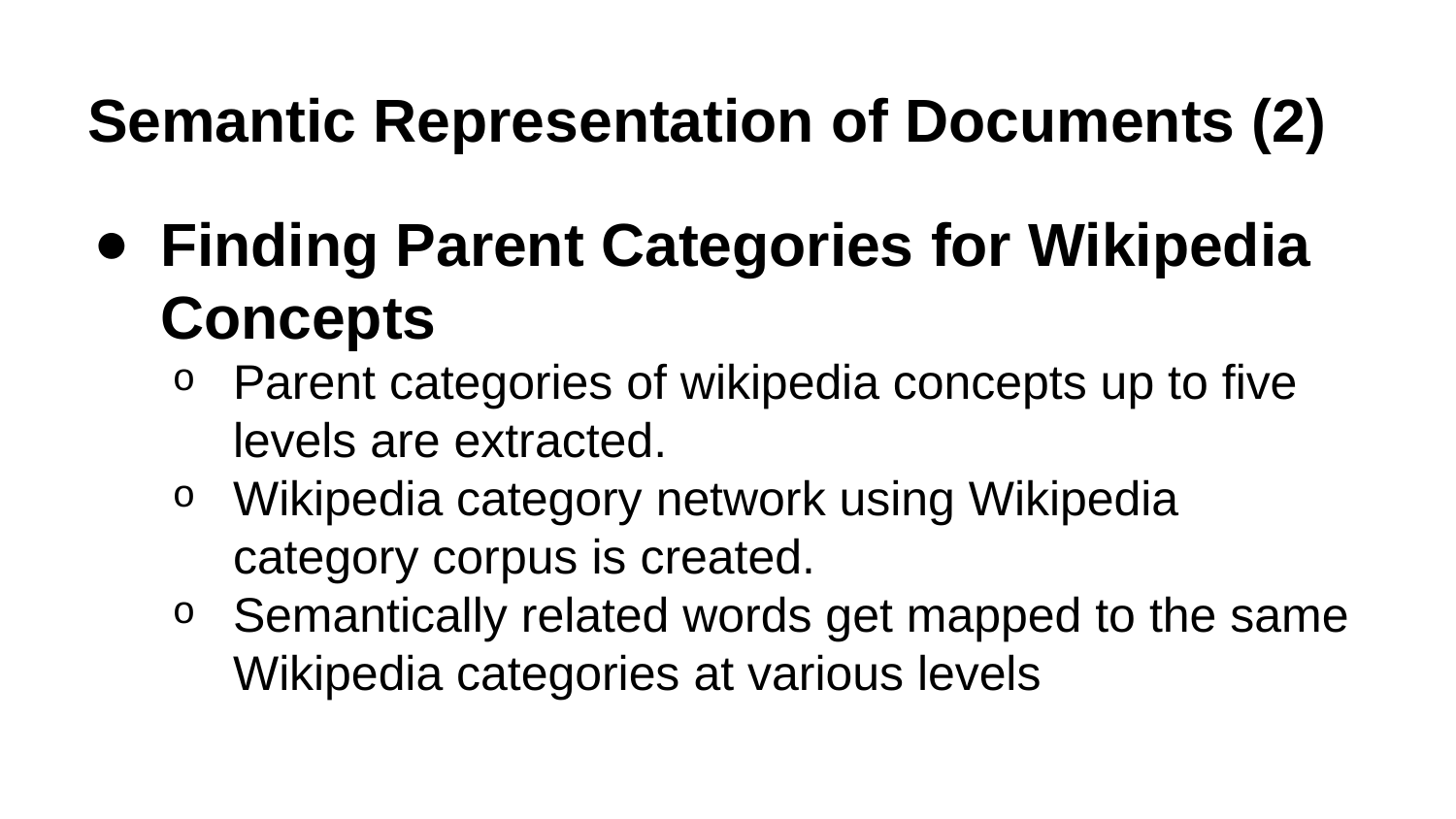

# Semantic Representation of Documents (2)
Finding Parent Categories for Wikipedia Concepts
Parent categories of wikipedia concepts up to five levels are extracted.
Wikipedia category network using Wikipedia category corpus is created.
Semantically related words get mapped to the same Wikipedia categories at various levels